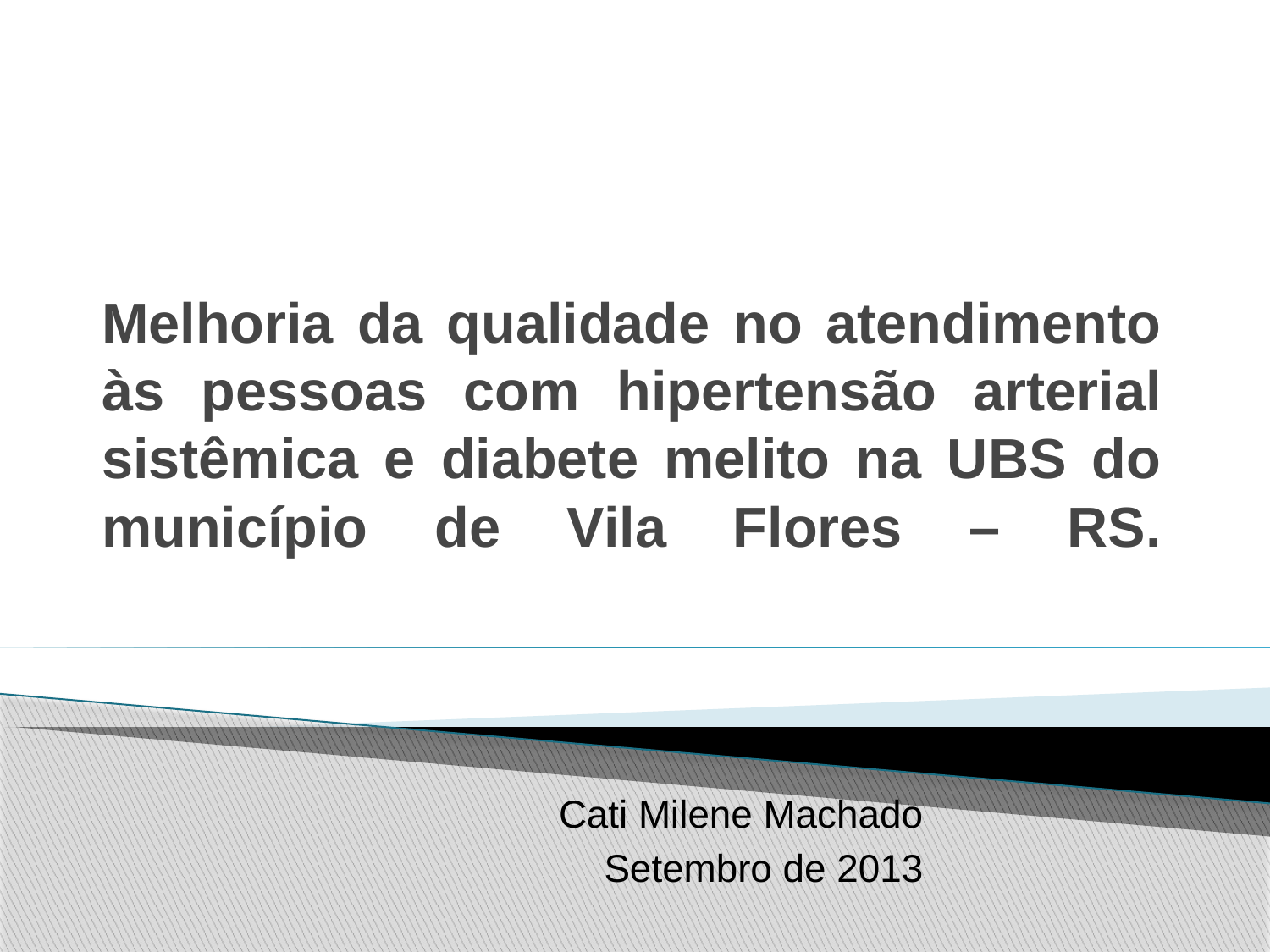

# Melhoria da qualidade no atendimento às pessoas com hipertensão arterial sistêmica e diabete melito na UBS do município de Vila Flores – RS.
Cati Milene Machado
Setembro de 2013